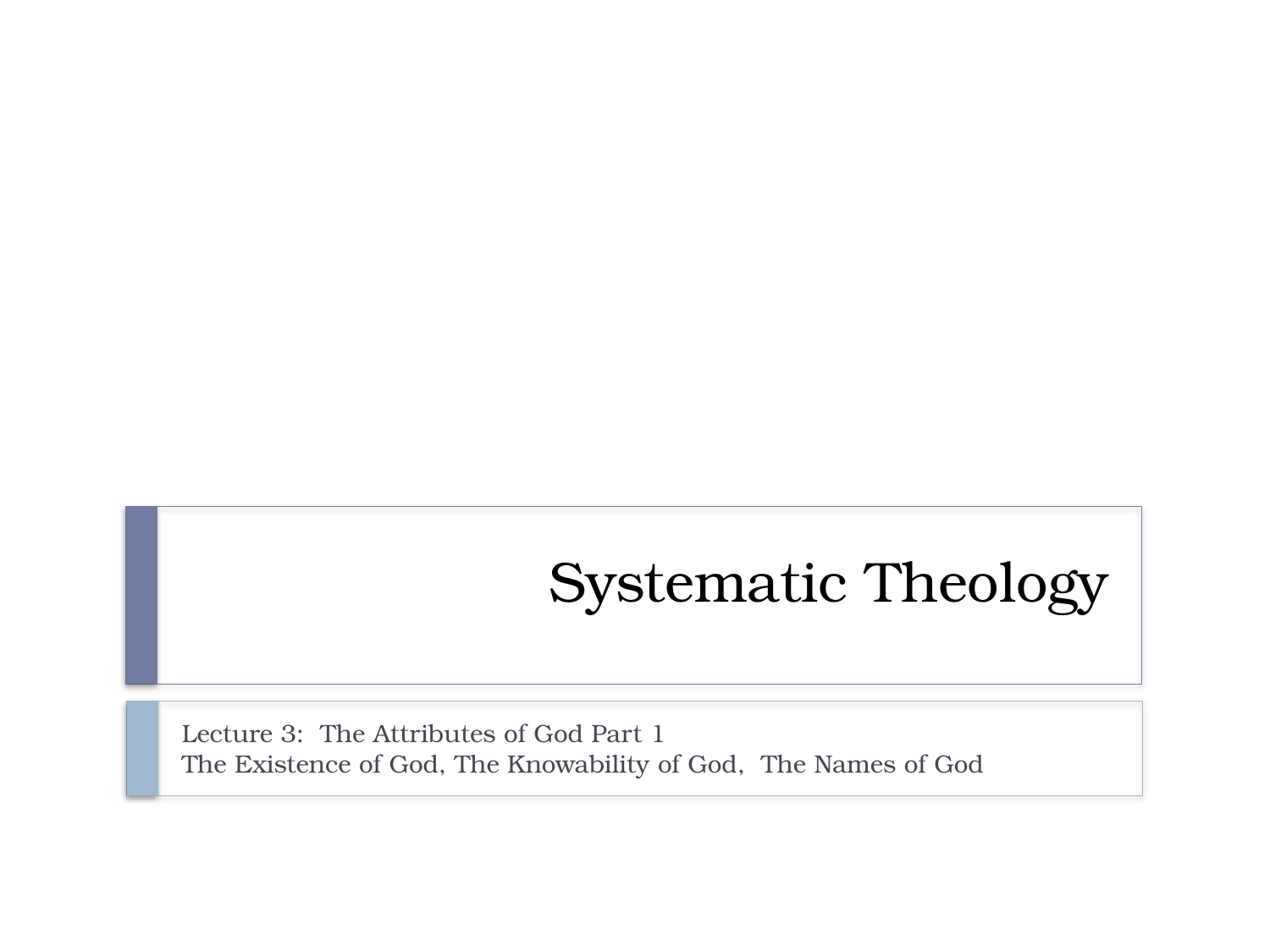

# Systematic Theology
Lecture 3:  The Attributes of God Part 1
The Existence of God, The Knowability of God,  The Names of God